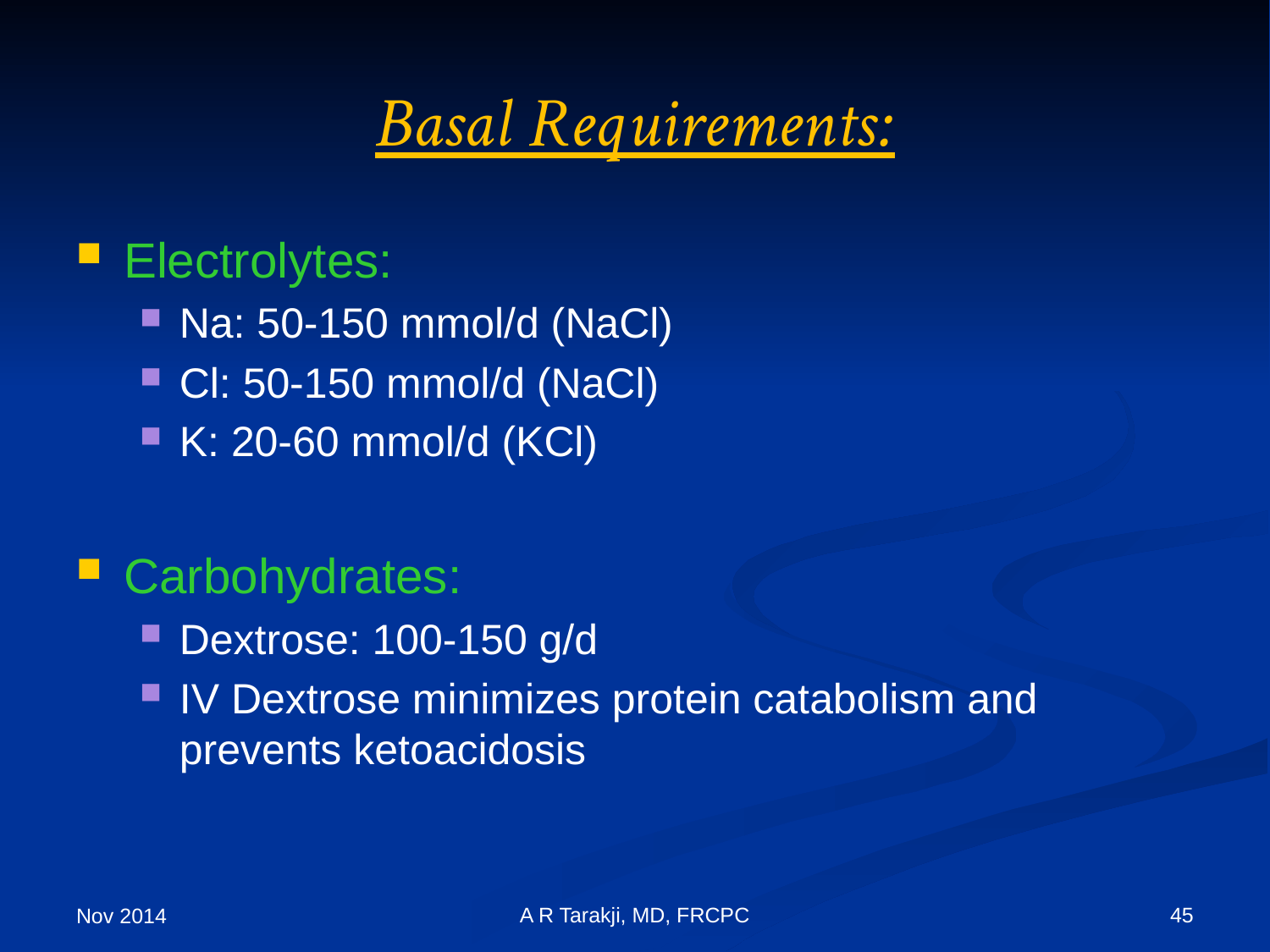

# Basal Requirements:
Electrolytes:
Na: 50-150 mmol/d (NaCl)
Cl: 50-150 mmol/d (NaCl)
K: 20-60 mmol/d (KCl)

Carbohydrates:
Dextrose: 100-150 g/d
IV Dextrose minimizes protein catabolism and prevents ketoacidosis
A R Tarakji, MD, FRCPC
45
Nov 2014